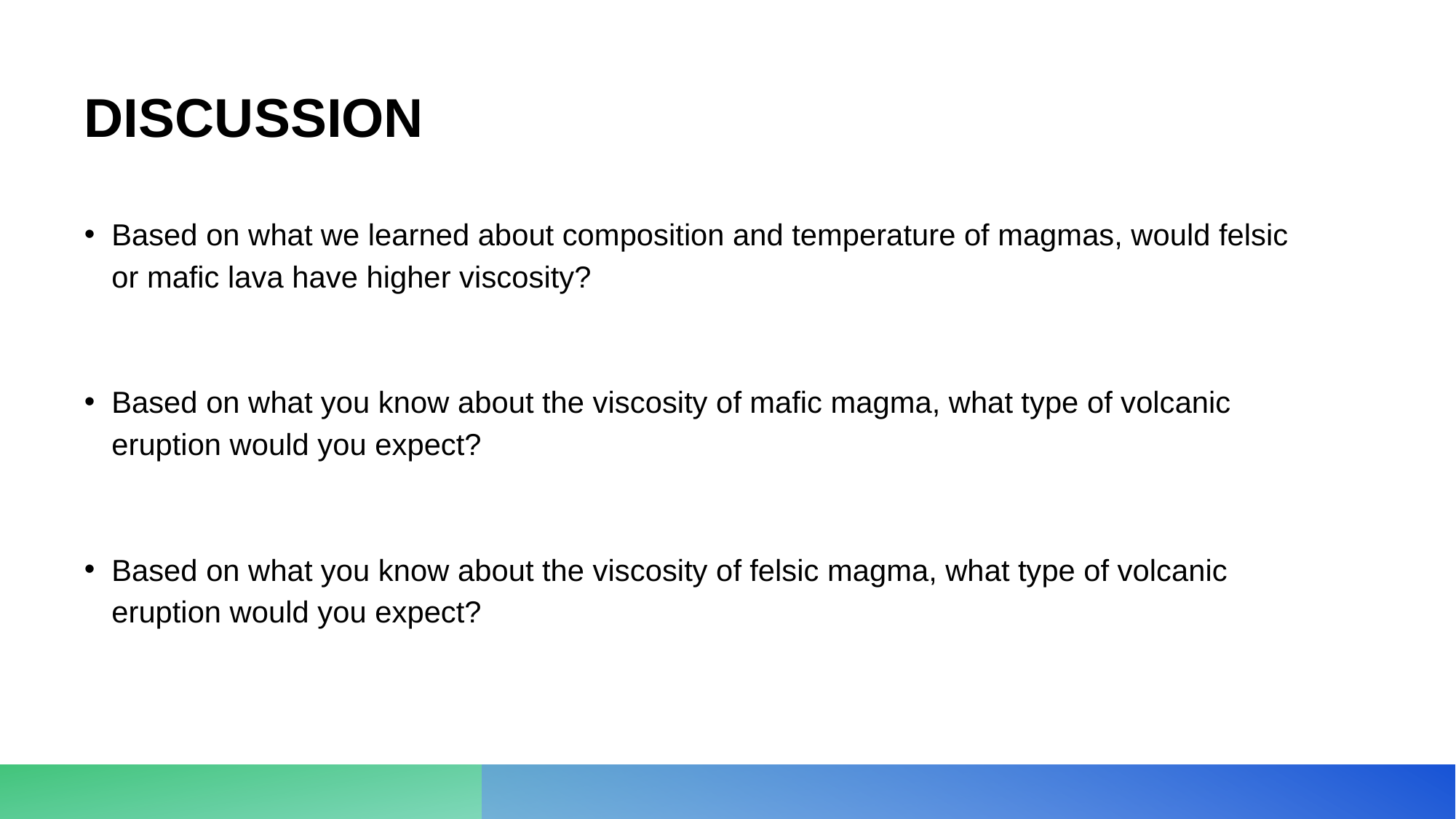

# DISCUSSION
Based on what we learned about composition and temperature of magmas, would felsic or mafic lava have higher viscosity?

Based on what you know about the viscosity of mafic magma, what type of volcanic eruption would you expect?

Based on what you know about the viscosity of felsic magma, what type of volcanic eruption would you expect?